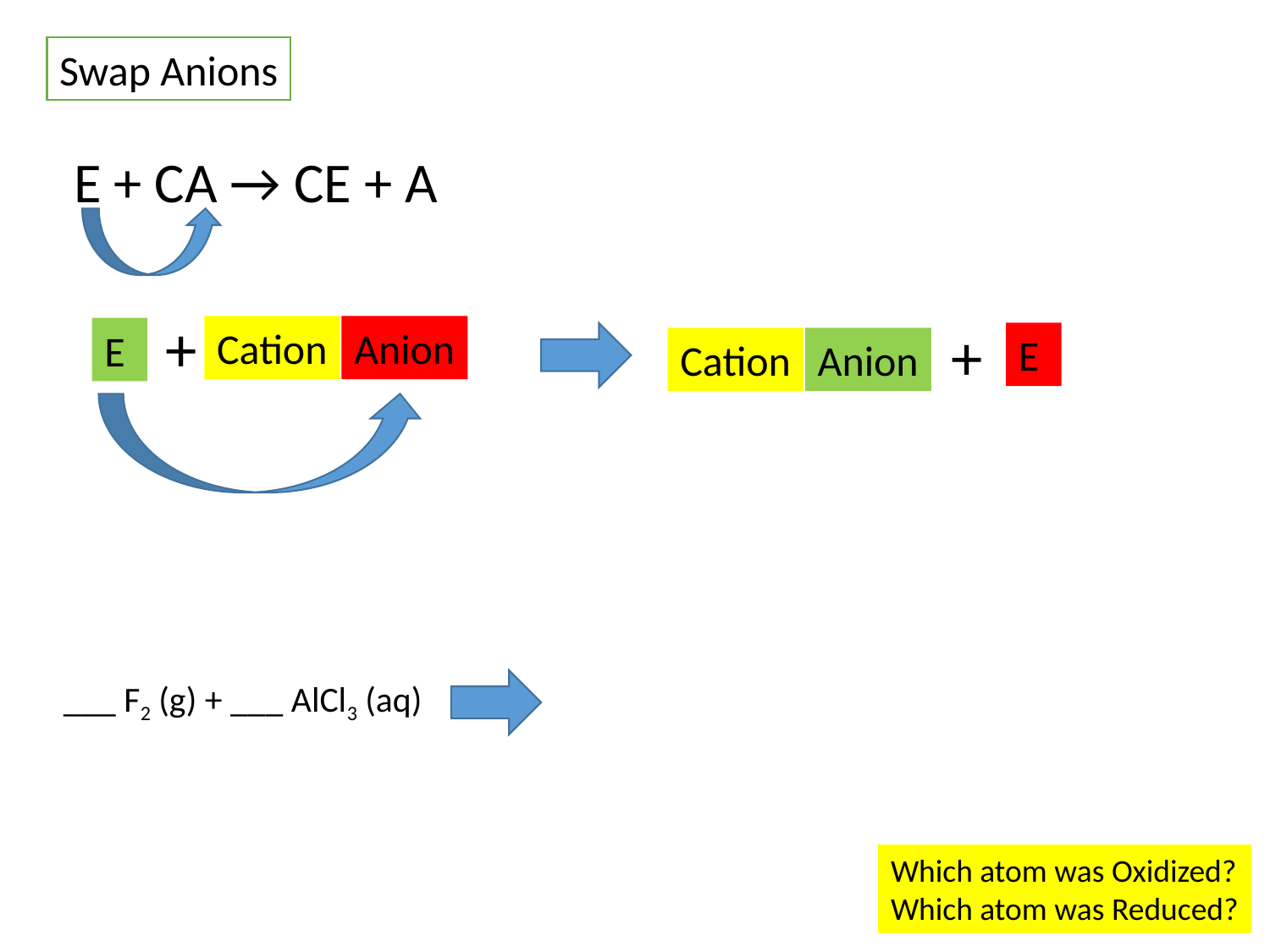

Swap Anions
E + CA → CE + A

+
+
Anion
Cation
E
E

Cation
Anion
___ F2 (g) + ___ AlCl3 (aq)

Which atom was Oxidized?
Which atom was Reduced?